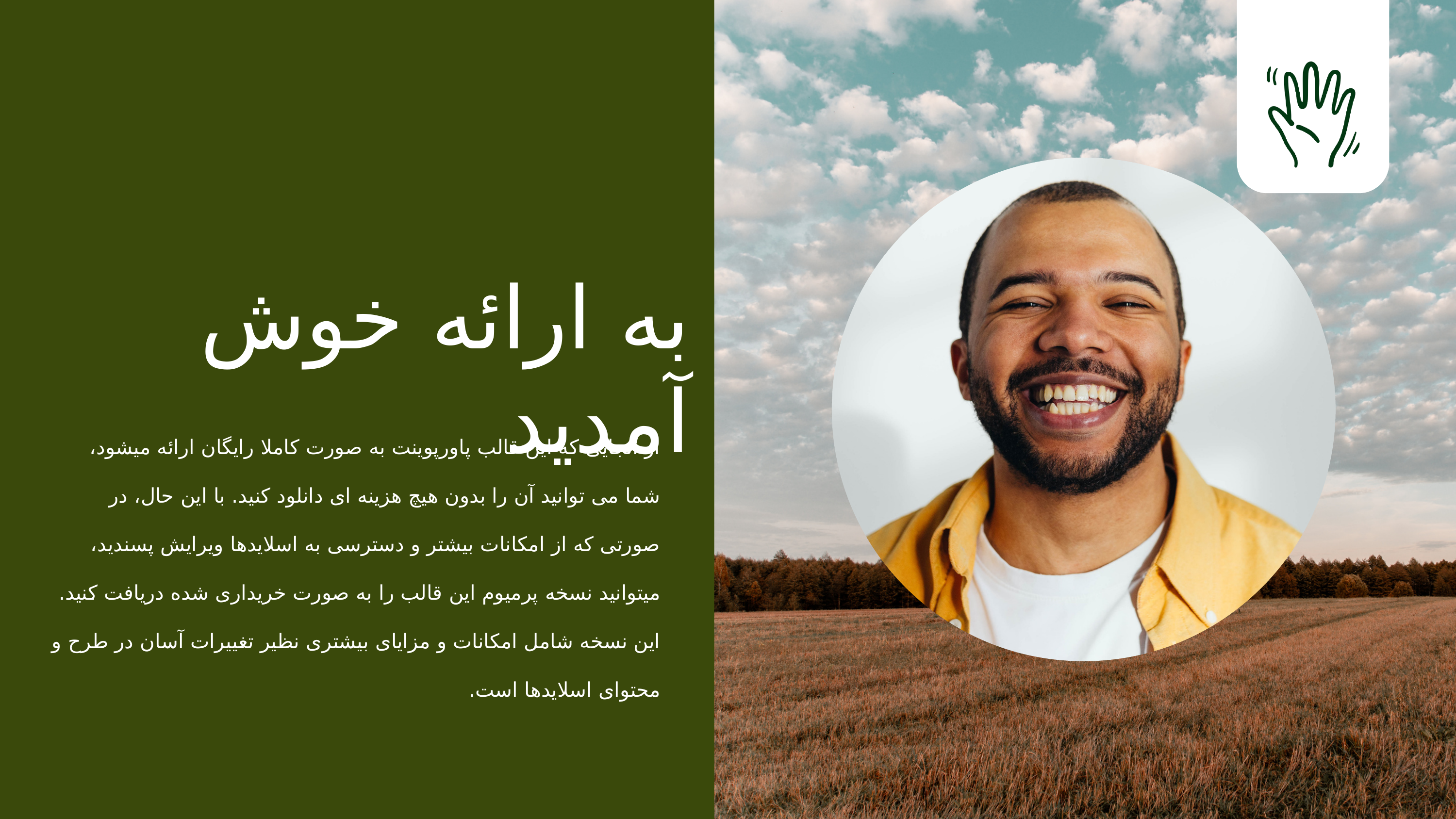

به ارائه خوش آمدید
از آنجایی که این قالب پاورپوینت به صورت کاملا رایگان ارائه میشود، شما می توانید آن را بدون هیچ هزینه ای دانلود کنید. با این حال، در صورتی که از امکانات بیشتر و دسترسی به اسلایدها ویرایش پسندید، میتوانید نسخه پرمیوم این قالب را به صورت خریداری شده دریافت کنید. این نسخه شامل امکانات و مزایای بیشتری نظیر تغییرات آسان در طرح و محتوای اسلایدها است.